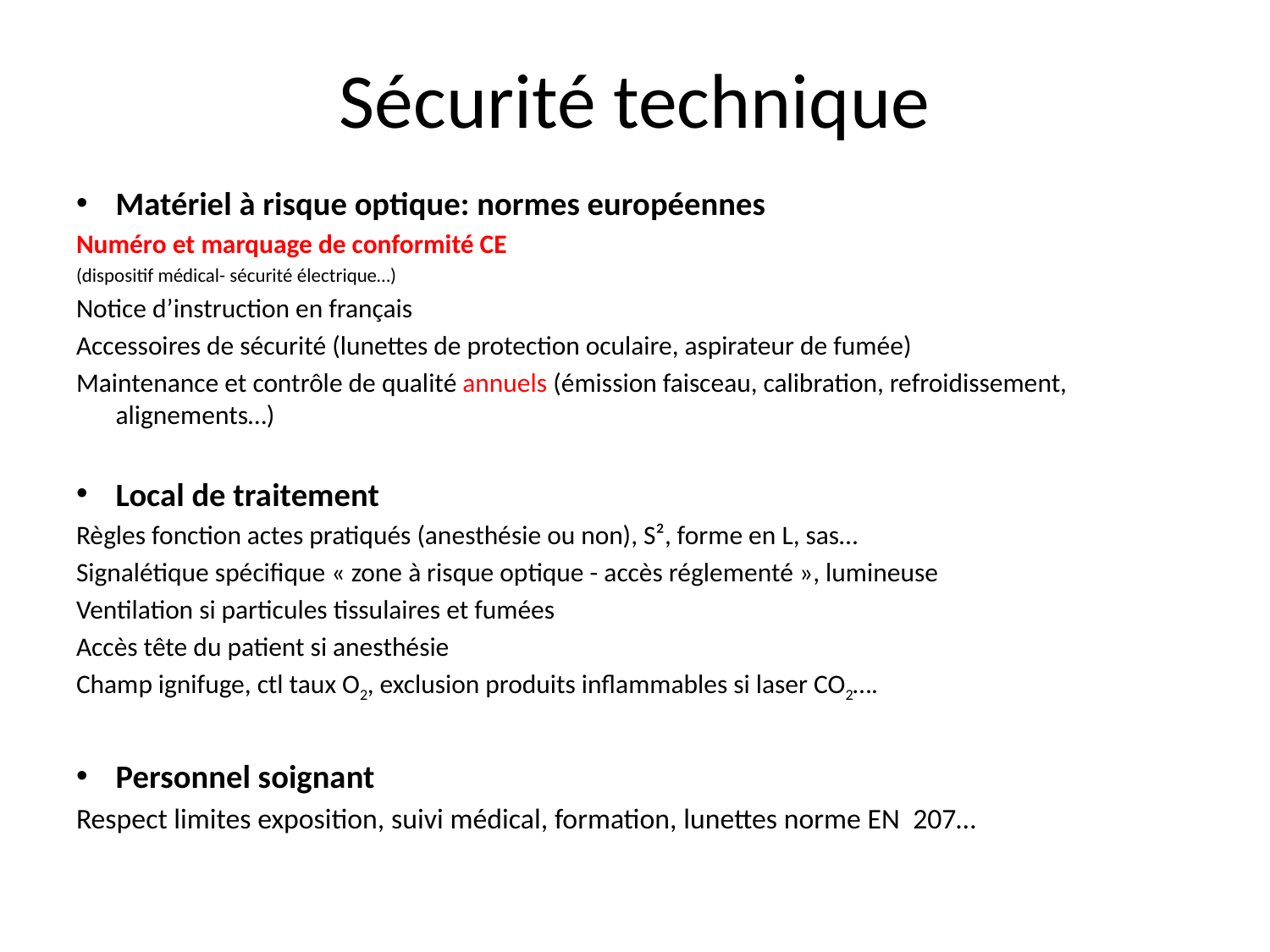

# Sécurité technique
Matériel à risque optique: normes européennes
Numéro et marquage de conformité CE
(dispositif médical- sécurité électrique…)
Notice d’instruction en français
Accessoires de sécurité (lunettes de protection oculaire, aspirateur de fumée)
Maintenance et contrôle de qualité annuels (émission faisceau, calibration, refroidissement, alignements…)

Local de traitement
Règles fonction actes pratiqués (anesthésie ou non), S², forme en L, sas…
Signalétique spécifique « zone à risque optique - accès réglementé », lumineuse
Ventilation si particules tissulaires et fumées
Accès tête du patient si anesthésie
Champ ignifuge, ctl taux O2, exclusion produits inflammables si laser CO2….

Personnel soignant
Respect limites exposition, suivi médical, formation, lunettes norme EN  207…